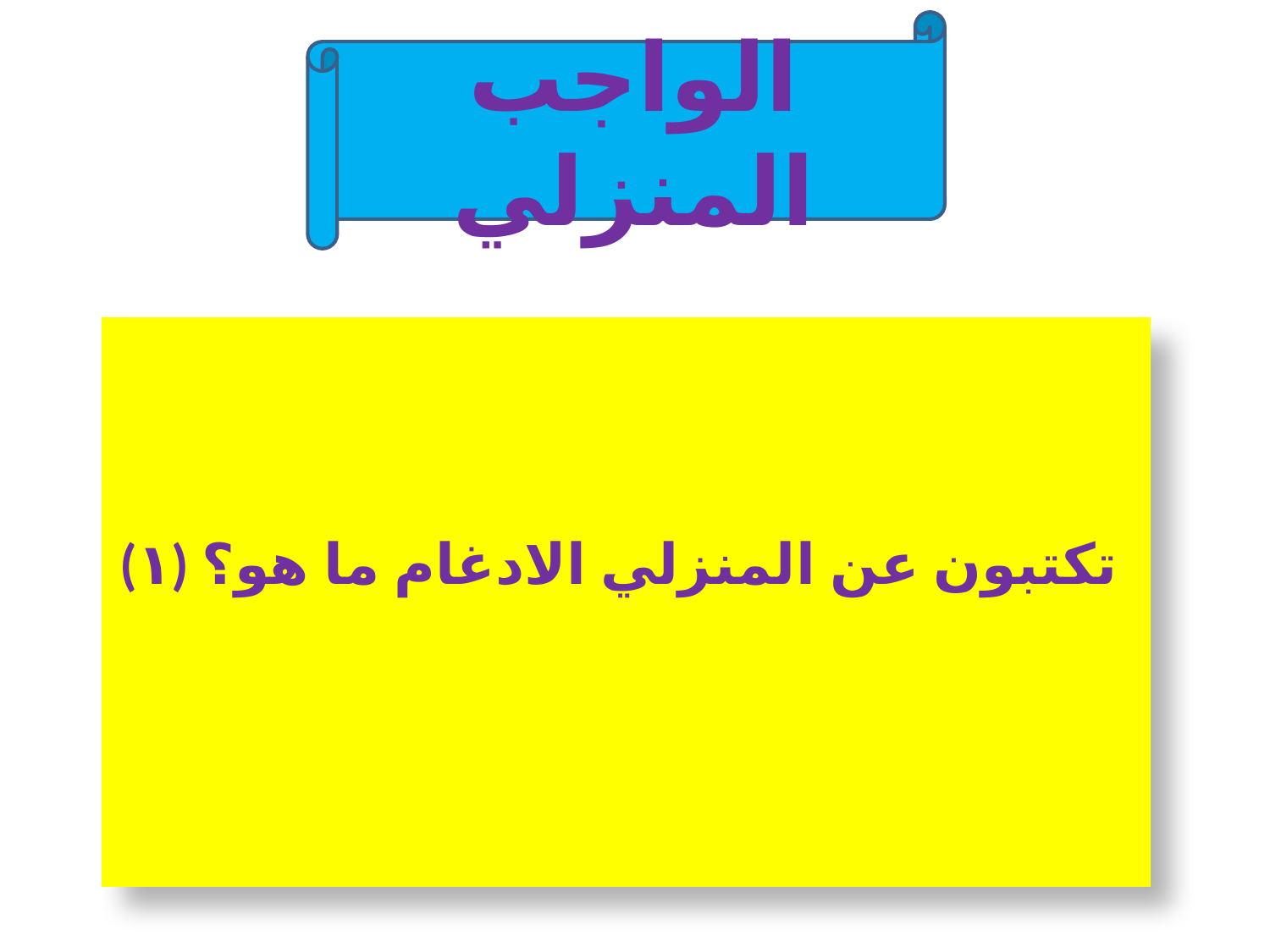

الواجب المنزلي
(١) تكتبون عن المنزلي الادغام ما هو؟